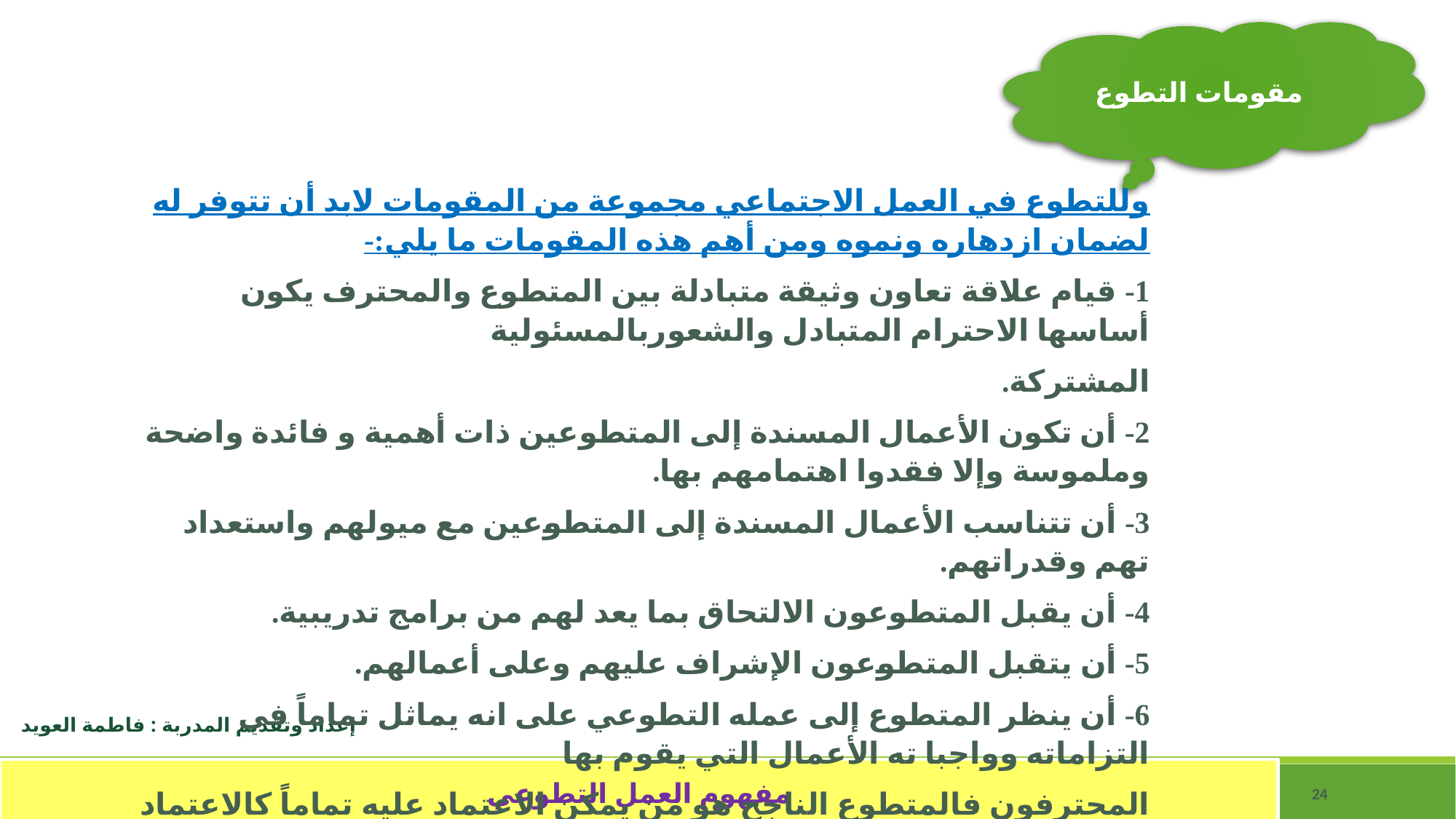

مقومات التطوع
وللتطوع في العمل الاجتماعي مجموعة من المقومات لابد أن تتوفر له لضمان ازدهاره ونموه ومن أهم هذه المقومات ما يلي:-
1- قيام علاقة تعاون وثيقة متبادلة بين المتطوع والمحترف يكون أساسها الاحترام المتبادل والشعوربالمسئولية
المشتركة.
2- أن تكون الأعمال المسندة إلى المتطوعين ذات أهمية و فائدة واضحة وملموسة وإلا فقدوا اهتمامهم بها.
3- أن تتناسب الأعمال المسندة إلى المتطوعين مع ميولهم واستعداد تهم وقدراتهم.
4- أن يقبل المتطوعون الالتحاق بما يعد لهم من برامج تدريبية.
5- أن يتقبل المتطوعون الإشراف عليهم وعلى أعمالهم.
6- أن ينظر المتطوع إلى عمله التطوعي على انه يماثل تماماً في التزاماته وواجبا ته الأعمال التي يقوم بها
المحترفون فالمتطوع الناجح هو من يمكن الاعتماد عليه تماماً كالاعتماد على الموظف الذي يعمل بأجر.
مفهوم العمل التطوعي
24